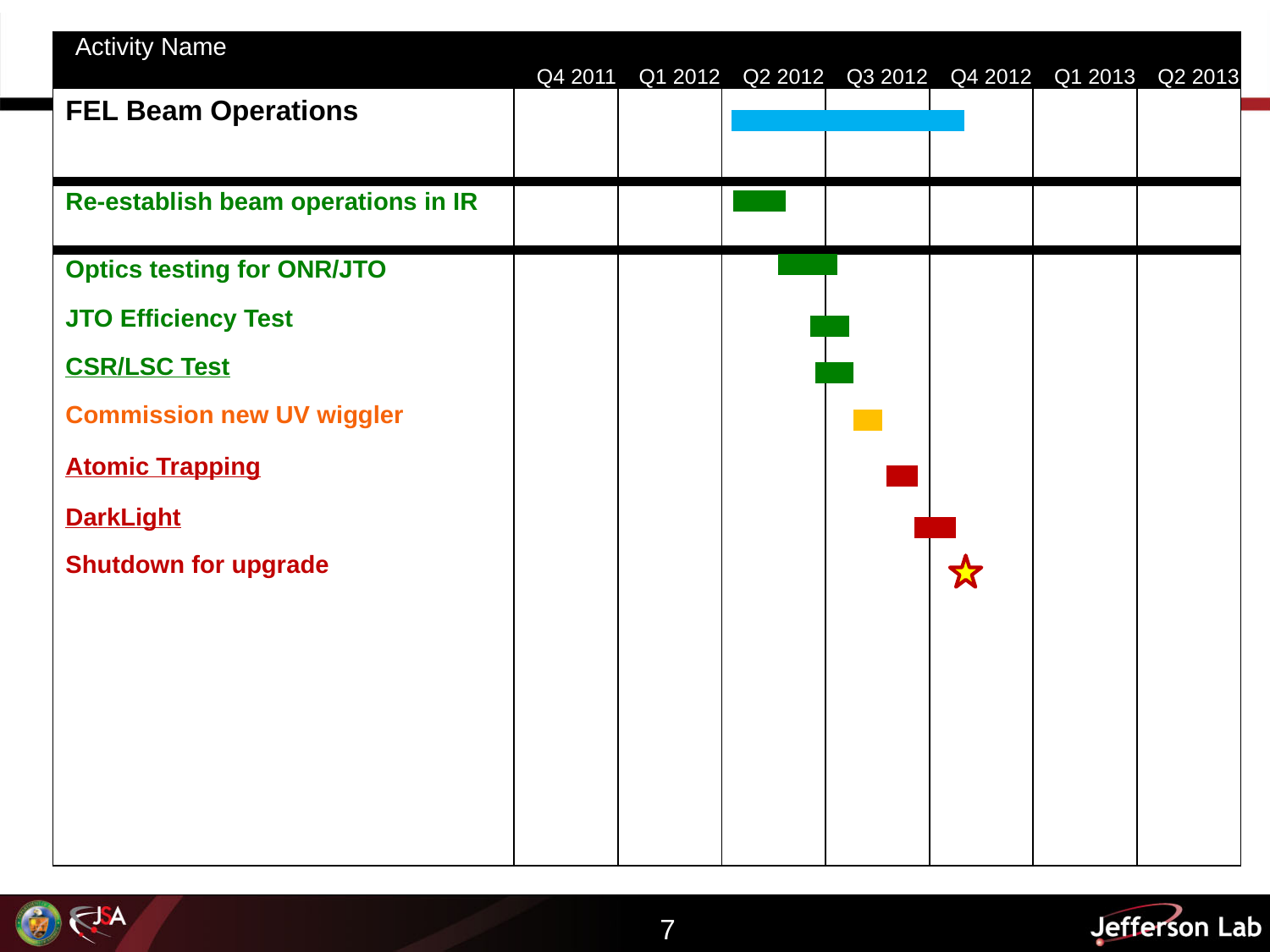

| Activity Name | Q4 2011 | Q1 2012 | Q2 2012 | Q3 2012 | Q4 2012 | Q1 2013 | Q2 2013 |
| --- | --- | --- | --- | --- | --- | --- | --- |
| FEL Beam Operations |  |  |  |  |  |  |  |
| Re-establish beam operations in IR |  |  |  |  |  |  |  |
| Optics testing for ONR/JTO |  |  |  |  |  |  |  |
| JTO Efficiency Test |  |  |  |  |  |  |  |
| CSR/LSC Test |  |  |  |  |  |  |  |
| Commission new UV wiggler |  |  |  |  |  |  |  |
| Atomic Trapping |  |  |  |  |  |  |  |
| DarkLight |  |  |  |  |  |  |  |
| Shutdown for upgrade |  |  |  |  |  |  |  |
|  |  |  |  |  |  |  |  |
|  |  |  |  |  |  |  |  |
|  |  |  |  |  |  |  |  |
|  |  |  |  |  |  |  |  |
|  |  |  |  |  |  |  |  |